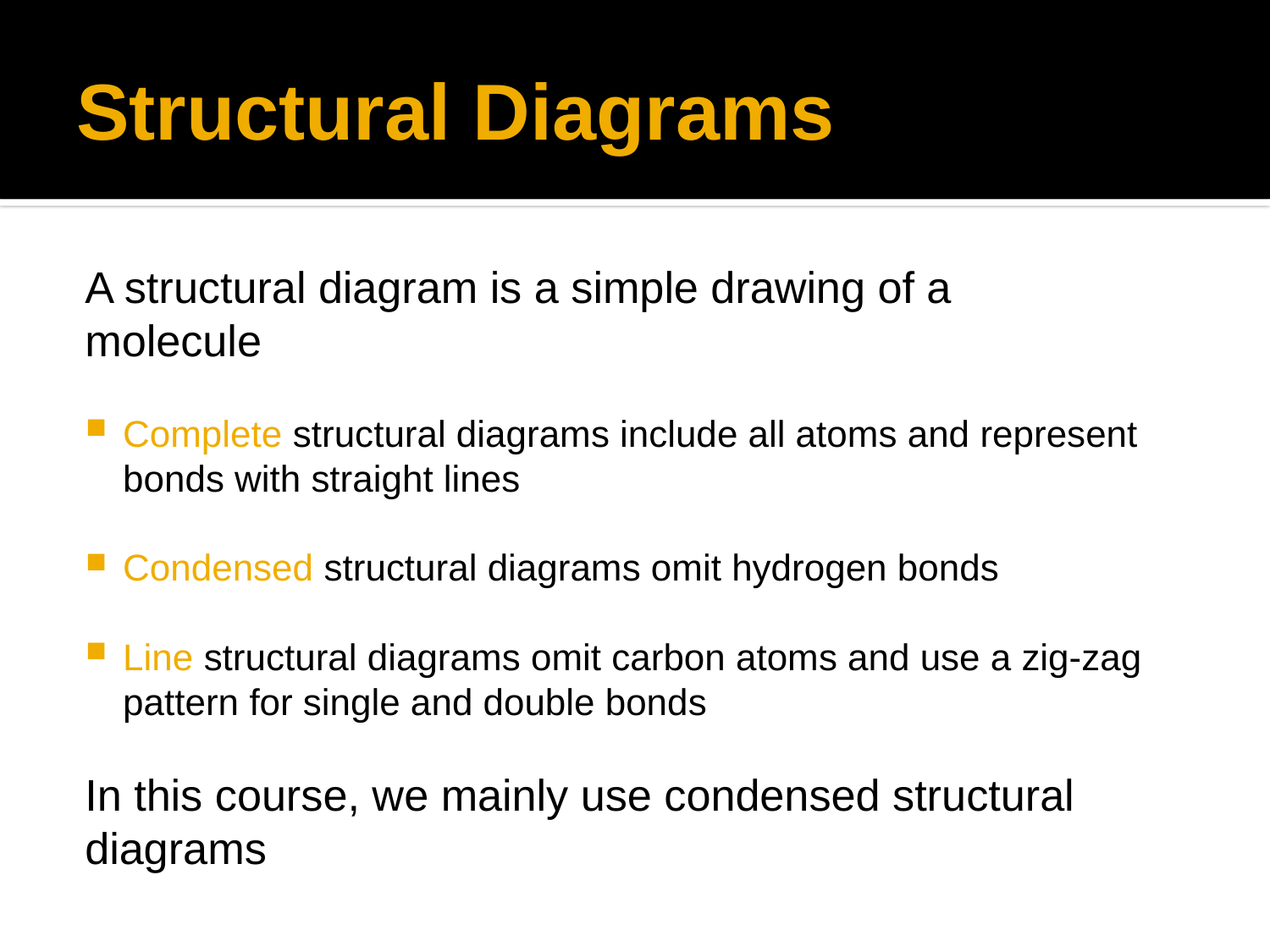

# Structural Diagrams
A structural diagram is a simple drawing of a
molecule

Complete structural diagrams include all atoms and represent bonds with straight lines

Condensed structural diagrams omit hydrogen bonds

Line structural diagrams omit carbon atoms and use a zig-zag pattern for single and double bonds

In this course, we mainly use condensed structural
diagrams